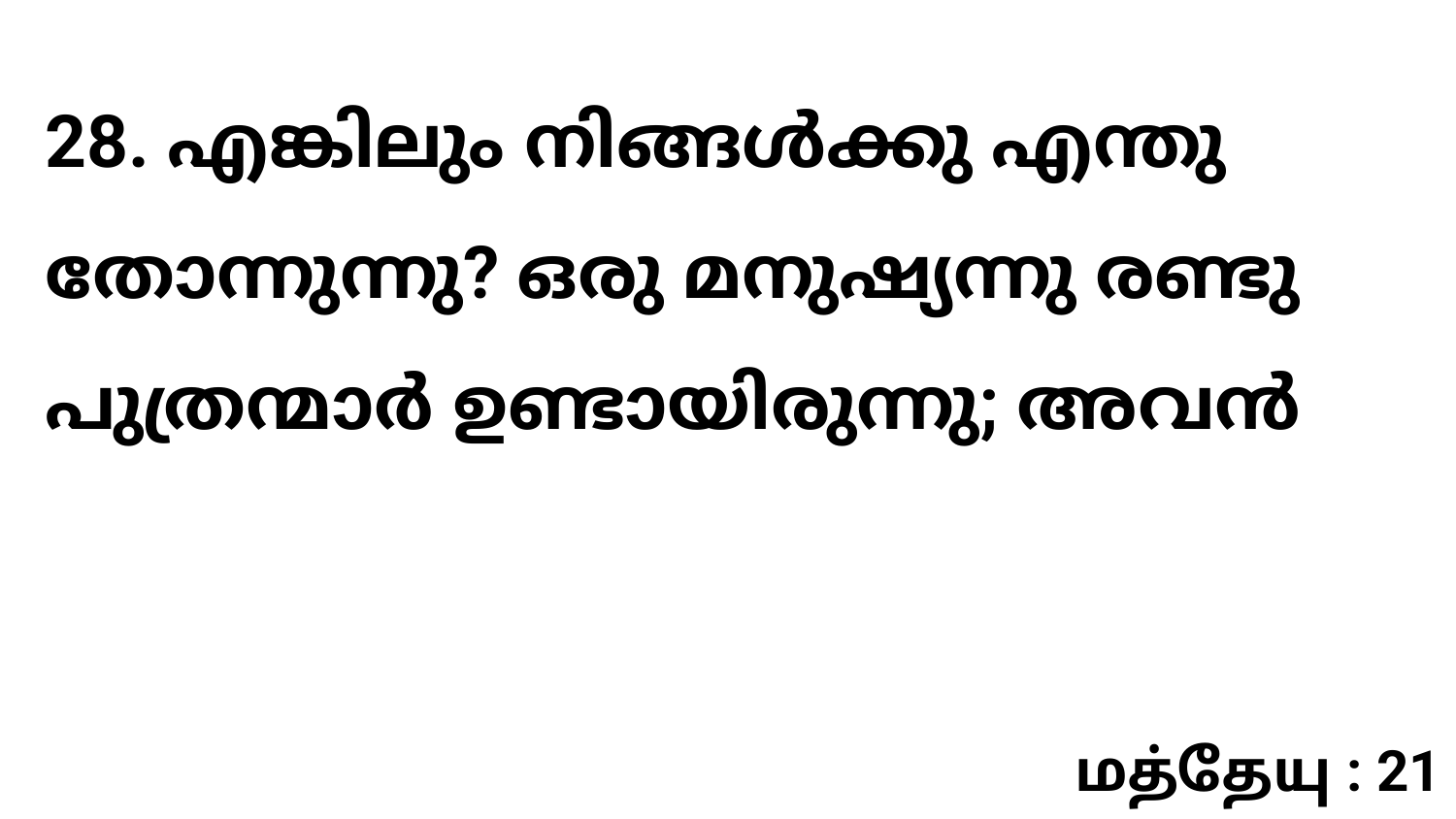

28. എങ്കിലും നിങ്ങൾക്കു എന്തു തോന്നുന്നു? ഒരു മനുഷ്യന്നു രണ്ടു പുത്രന്മാർ ഉണ്ടായിരുന്നു; അവൻ
மத்தேயு : 21